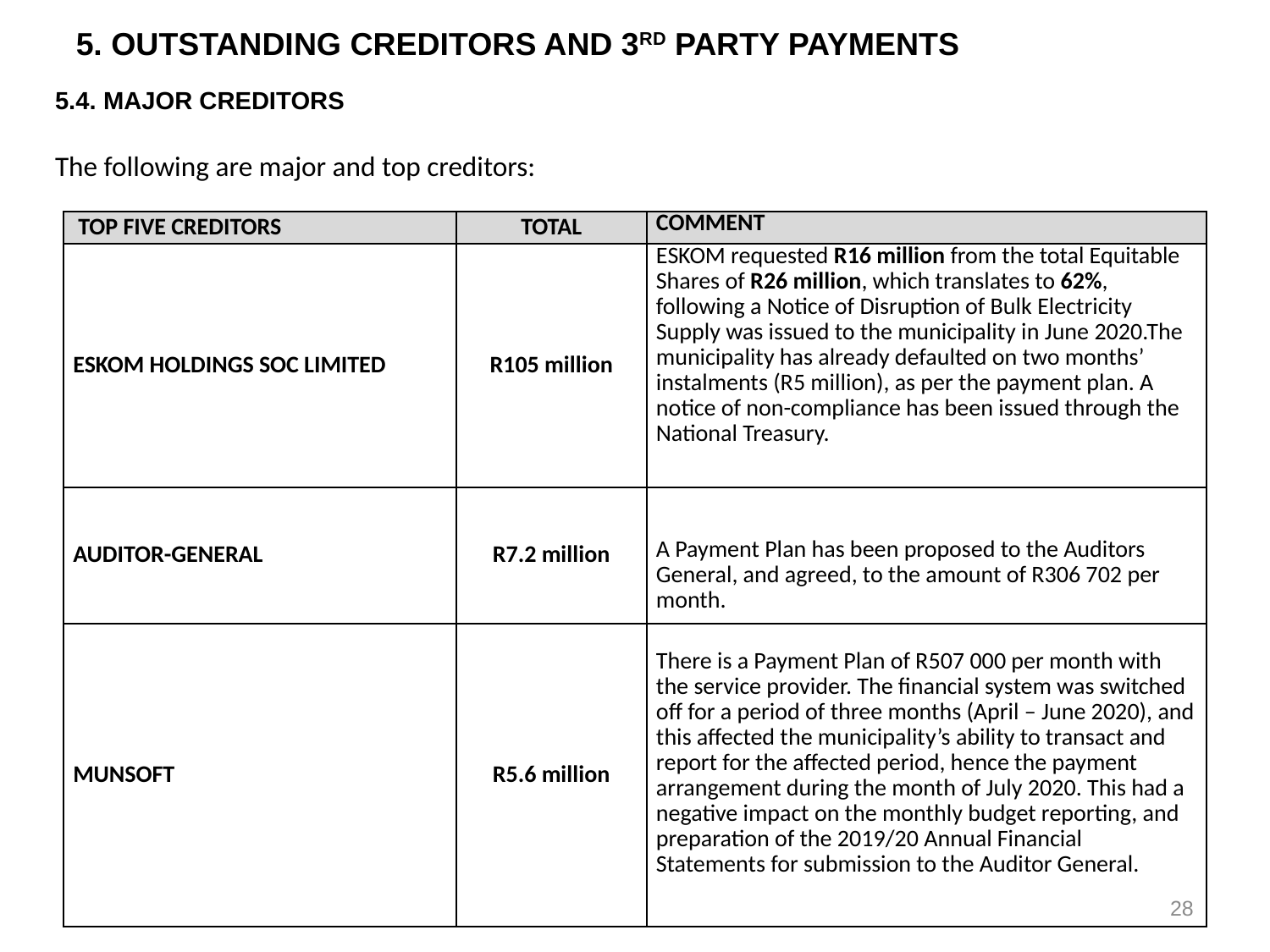

5. OUTSTANDING CREDITORS AND 3RD PARTY PAYMENTS
5.4. MAJOR CREDITORS
The following are major and top creditors:

| TOP FIVE CREDITORS | TOTAL | COMMENT |
| --- | --- | --- |
| ESKOM HOLDINGS SOC LIMITED | R105 million | ESKOM requested R16 million from the total Equitable Shares of R26 million, which translates to 62%, following a Notice of Disruption of Bulk Electricity Supply was issued to the municipality in June 2020.The municipality has already defaulted on two months’ instalments (R5 million), as per the payment plan. A notice of non-compliance has been issued through the National Treasury. |
| AUDITOR-GENERAL | R7.2 million | A Payment Plan has been proposed to the Auditors General, and agreed, to the amount of R306 702 per month. |
| MUNSOFT | R5.6 million | There is a Payment Plan of R507 000 per month with the service provider. The financial system was switched off for a period of three months (April – June 2020), and this affected the municipality’s ability to transact and report for the affected period, hence the payment arrangement during the month of July 2020. This had a negative impact on the monthly budget reporting, and preparation of the 2019/20 Annual Financial Statements for submission to the Auditor General. |
28